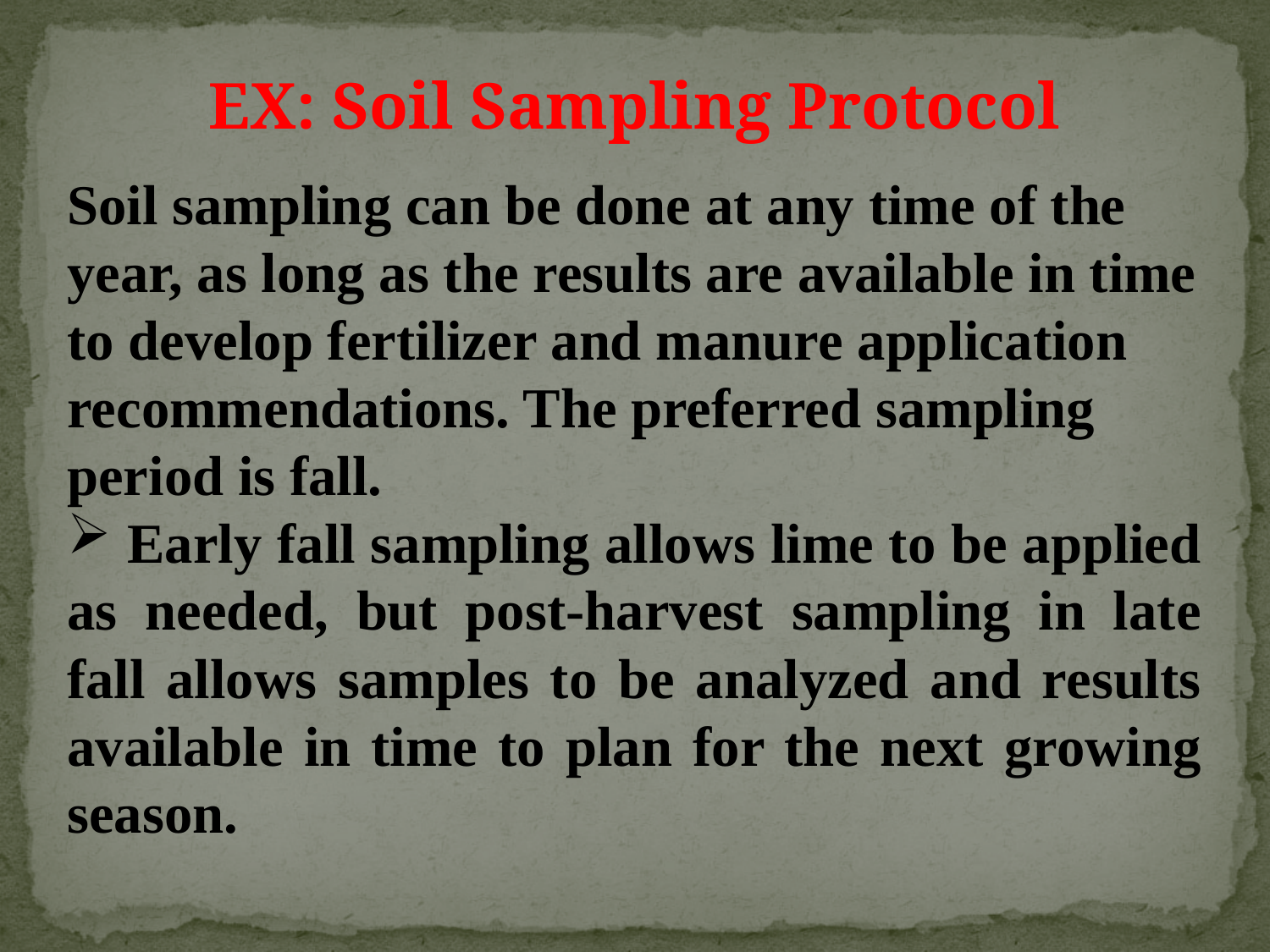

EX: Soil Sampling Protocol
Soil sampling can be done at any time of the year, as long as the results are available in time to develop fertilizer and manure application recommendations. The preferred sampling period is fall.
 Early fall sampling allows lime to be applied as needed, but post-harvest sampling in late fall allows samples to be analyzed and results available in time to plan for the next growing season.